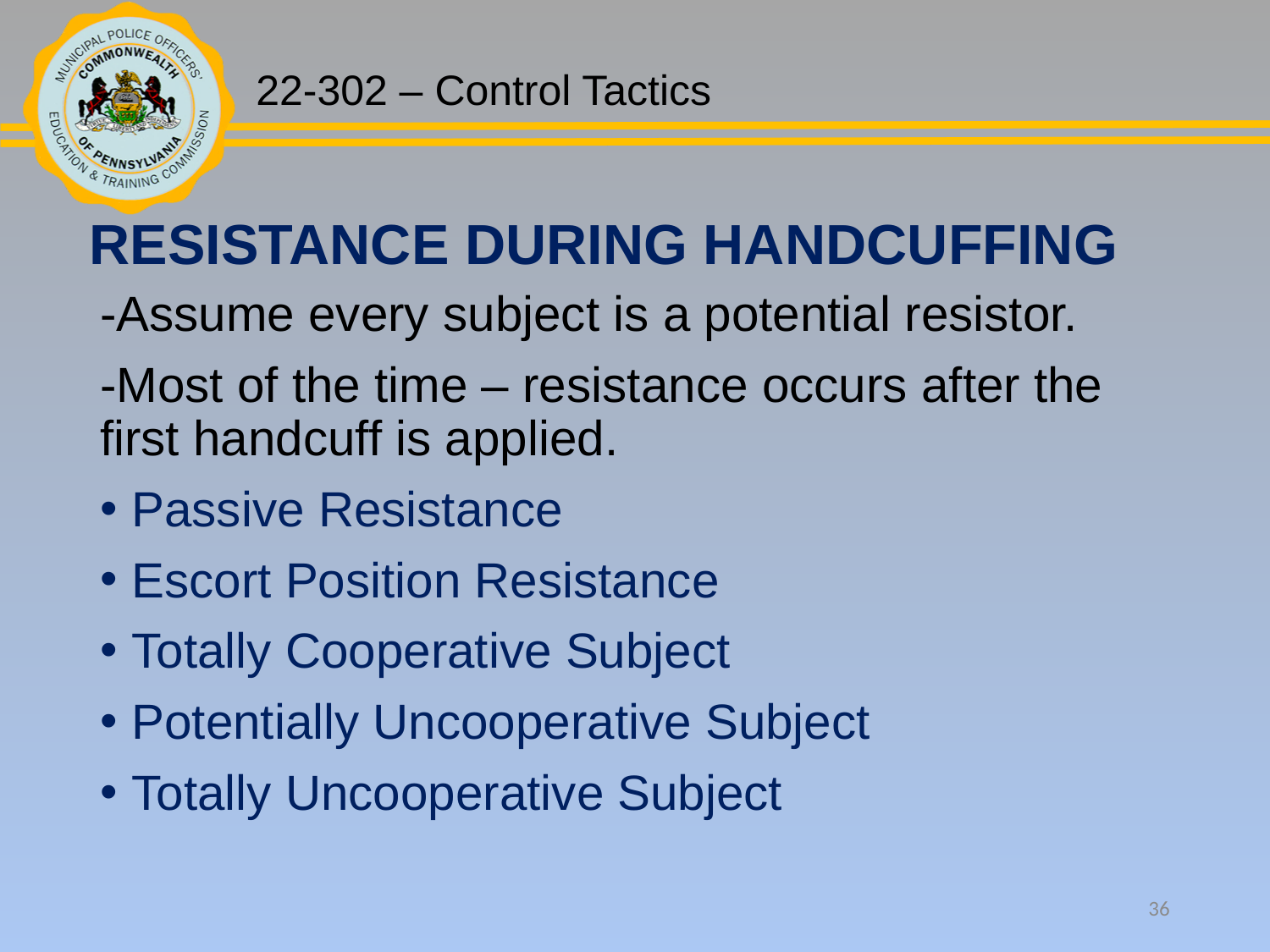

RESISTANCE DURING HANDCUFFING
-Assume every subject is a potential resistor.
-Most of the time – resistance occurs after the first handcuff is applied.
Passive Resistance
Escort Position Resistance
Totally Cooperative Subject
Potentially Uncooperative Subject
Totally Uncooperative Subject
36